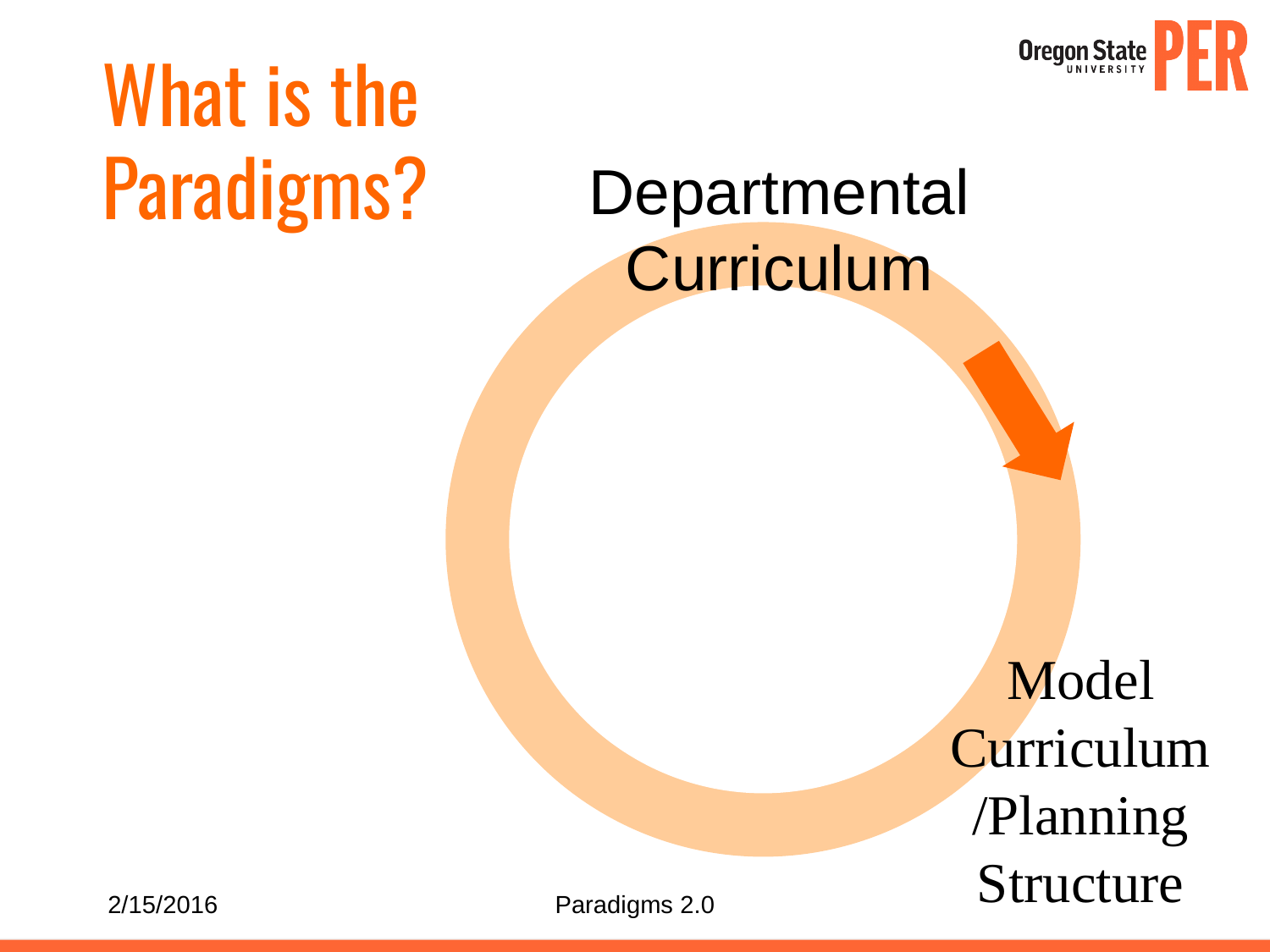

# What is the Paradigms?
Departmental Curriculum

Model Curriculum
/Planning Structure
2/15/2016
Paradigms 2.0